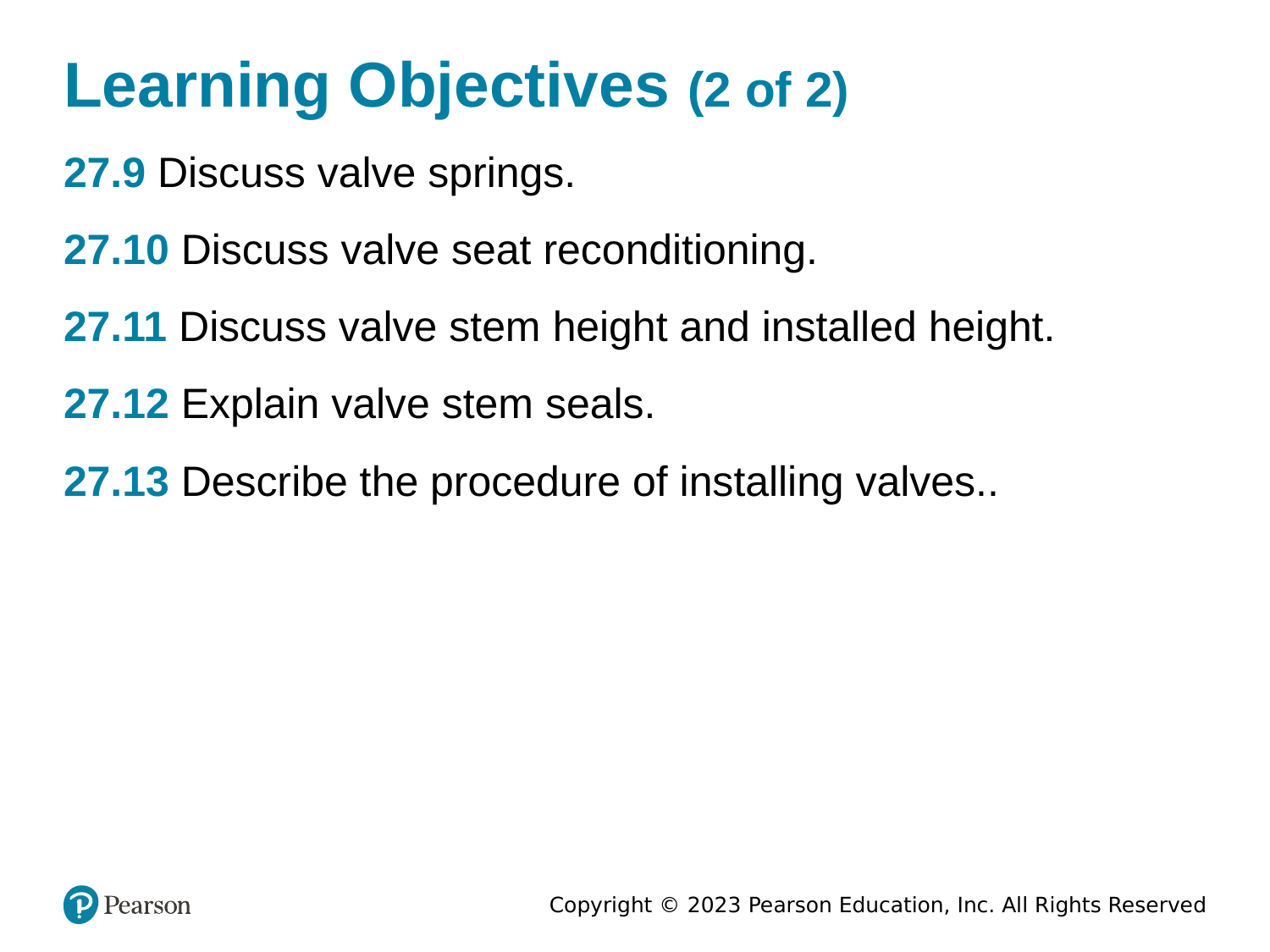

# Learning Objectives (2 of 2)
27.9 Discuss valve springs.
27.10 Discuss valve seat reconditioning.
27.11 Discuss valve stem height and installed height.
27.12 Explain valve stem seals.
27.13 Describe the procedure of installing valves..